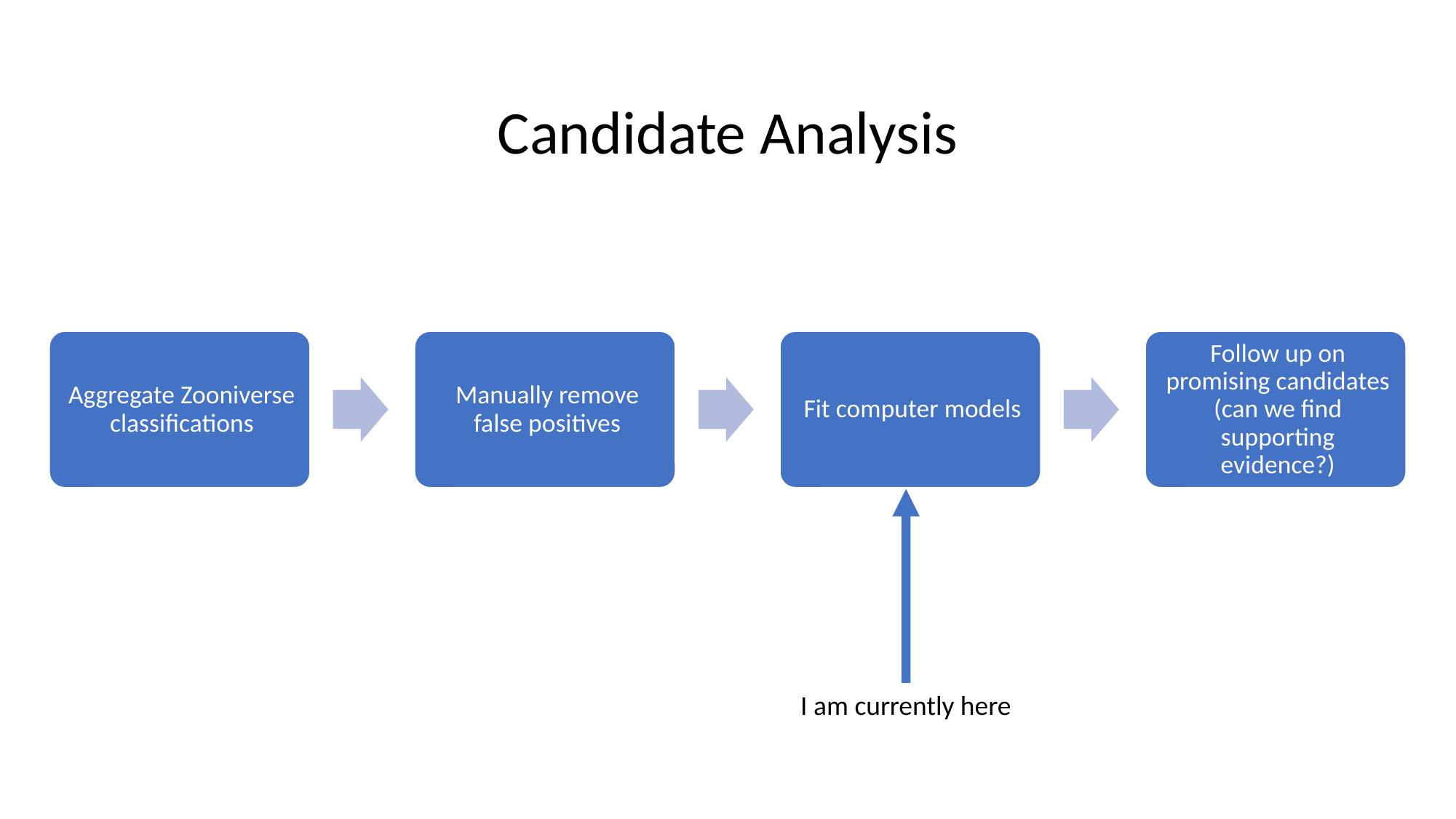

# Candidate Analysis
Aggregate Zooniverse classifications

Manually remove false positives

Fit computer models

Follow up on promising candidates (can we find supporting evidence?)
I am currently here